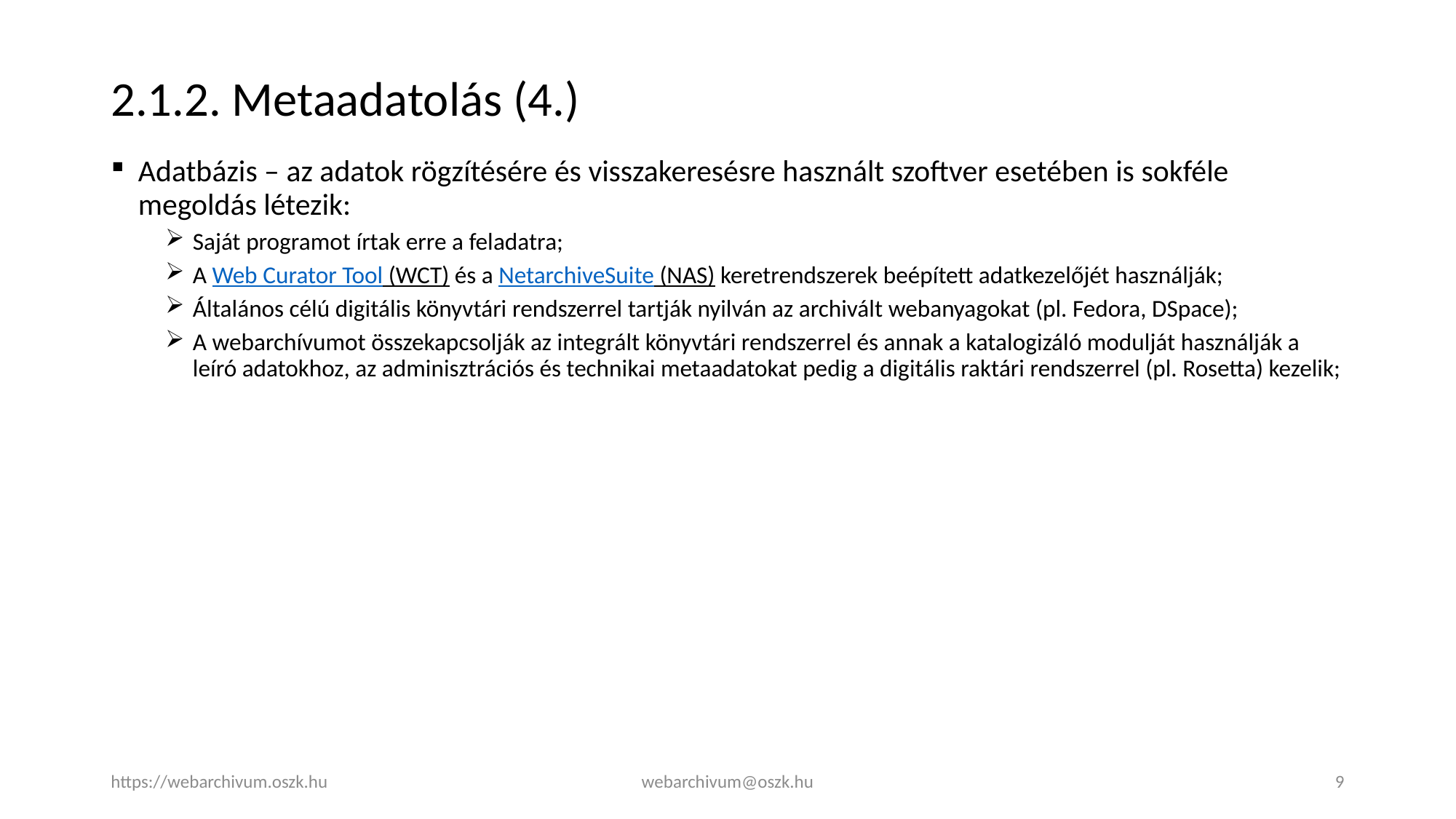

# 2.1.2. Metaadatolás (4.)
Adatbázis – az adatok rögzítésére és visszakeresésre használt szoftver esetében is sokféle megoldás létezik:
Saját programot írtak erre a feladatra;
A Web Curator Tool (WCT) és a NetarchiveSuite (NAS) keretrendszerek beépített adatkezelőjét használják;
Általános célú digitális könyvtári rendszerrel tartják nyilván az archivált webanyagokat (pl. Fedora, DSpace);
A webarchívumot összekapcsolják az integrált könyvtári rendszerrel és annak a katalogizáló modulját használják a leíró adatokhoz, az adminisztrációs és technikai metaadatokat pedig a digitális raktári rendszerrel (pl. Rosetta) kezelik;

https://webarchivum.oszk.hu
webarchivum@oszk.hu
9